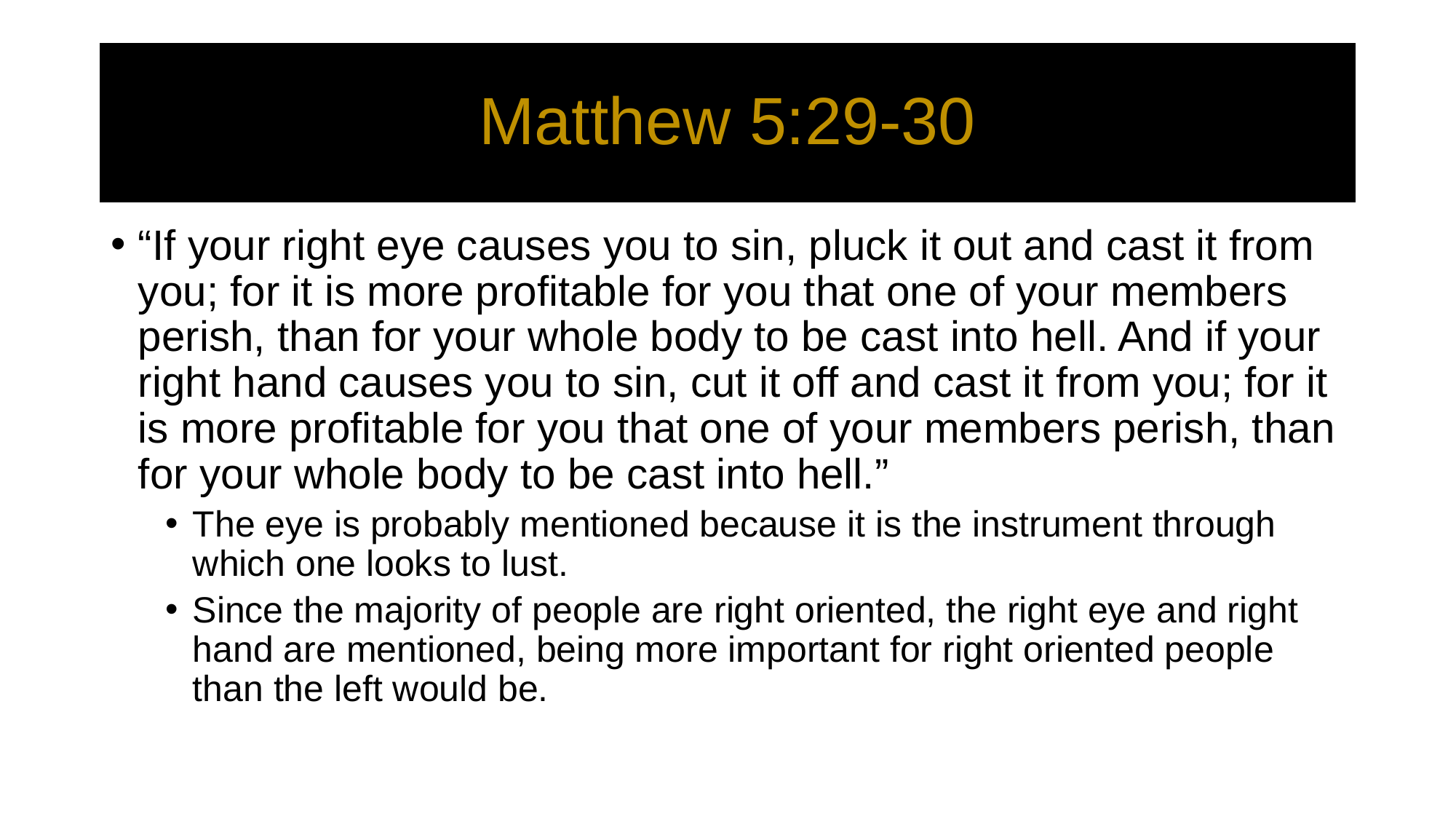

# Matthew 5:29-30
“If your right eye causes you to sin, pluck it out and cast it from you; for it is more profitable for you that one of your members perish, than for your whole body to be cast into hell. And if your right hand causes you to sin, cut it off and cast it from you; for it is more profitable for you that one of your members perish, than for your whole body to be cast into hell.”
The eye is probably mentioned because it is the instrument through which one looks to lust.
Since the majority of people are right oriented, the right eye and right hand are mentioned, being more important for right oriented people than the left would be.